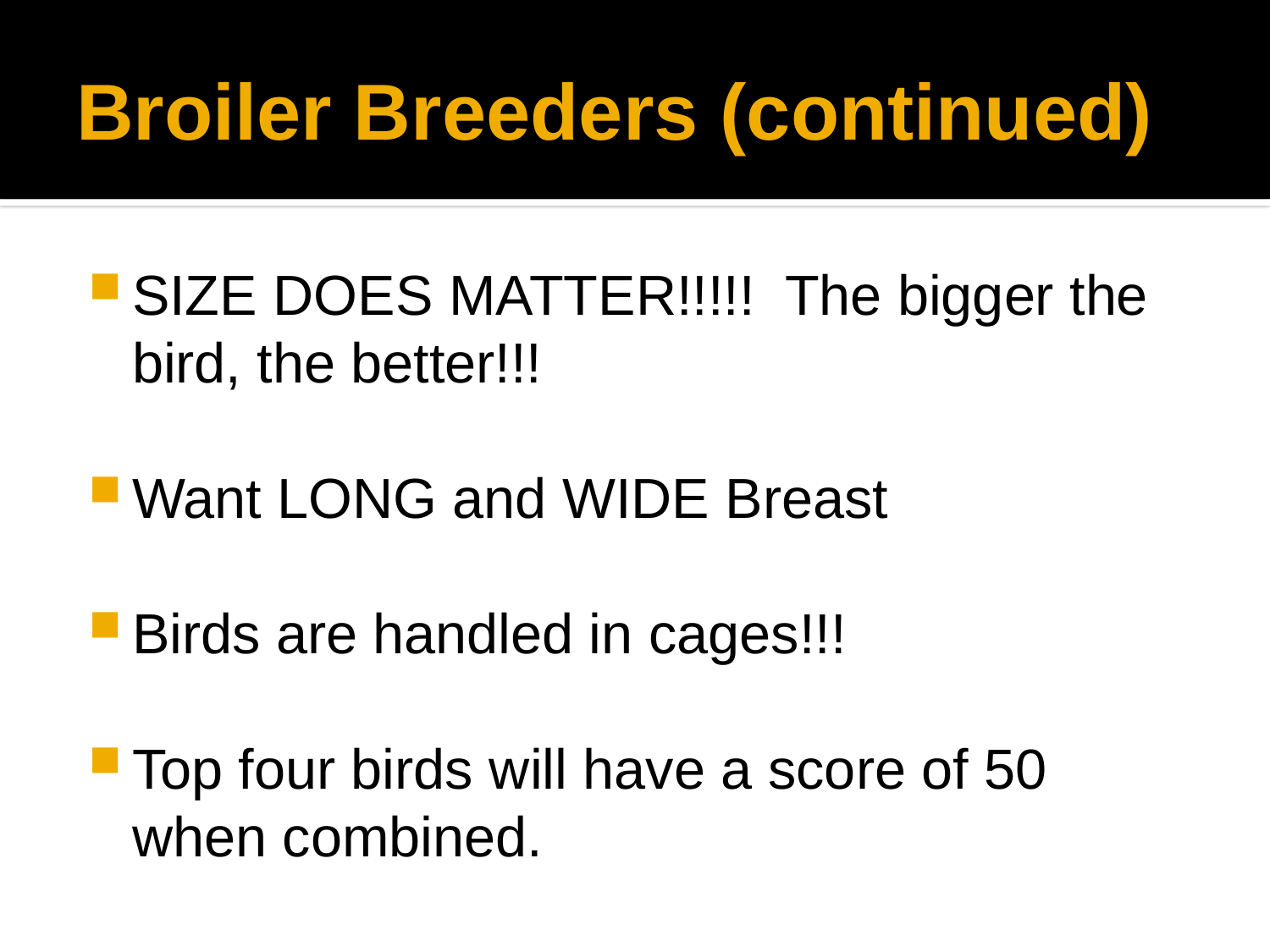

# Broiler Breeders (continued)
SIZE DOES MATTER!!!!!  The bigger the bird, the better!!!

Want LONG and WIDE Breast

Birds are handled in cages!!!

Top four birds will have a score of 50 when combined.